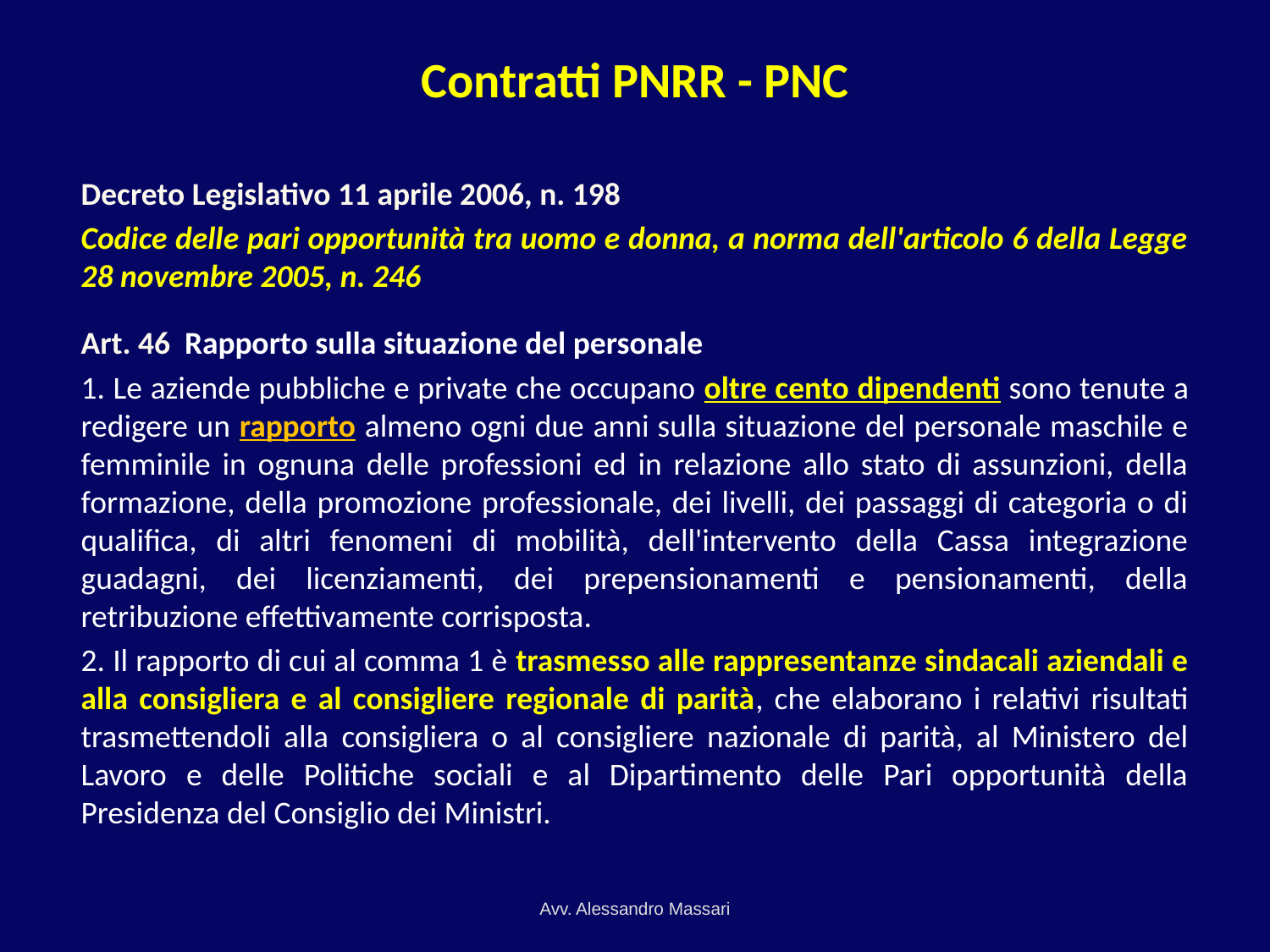

# Contratti PNRR - PNC
Decreto Legislativo 11 aprile 2006, n. 198
Codice delle pari opportunità tra uomo e donna, a norma dell'articolo 6 della Legge 28 novembre 2005, n. 246

Art. 46  Rapporto sulla situazione del personale
1. Le aziende pubbliche e private che occupano oltre cento dipendenti sono tenute a redigere un rapporto almeno ogni due anni sulla situazione del personale maschile e femminile in ognuna delle professioni ed in relazione allo stato di assunzioni, della formazione, della promozione professionale, dei livelli, dei passaggi di categoria o di qualifica, di altri fenomeni di mobilità, dell'intervento della Cassa integrazione guadagni, dei licenziamenti, dei prepensionamenti e pensionamenti, della retribuzione effettivamente corrisposta.
2. Il rapporto di cui al comma 1 è trasmesso alle rappresentanze sindacali aziendali e alla consigliera e al consigliere regionale di parità, che elaborano i relativi risultati trasmettendoli alla consigliera o al consigliere nazionale di parità, al Ministero del Lavoro e delle Politiche sociali e al Dipartimento delle Pari opportunità della Presidenza del Consiglio dei Ministri.
Avv. Alessandro Massari